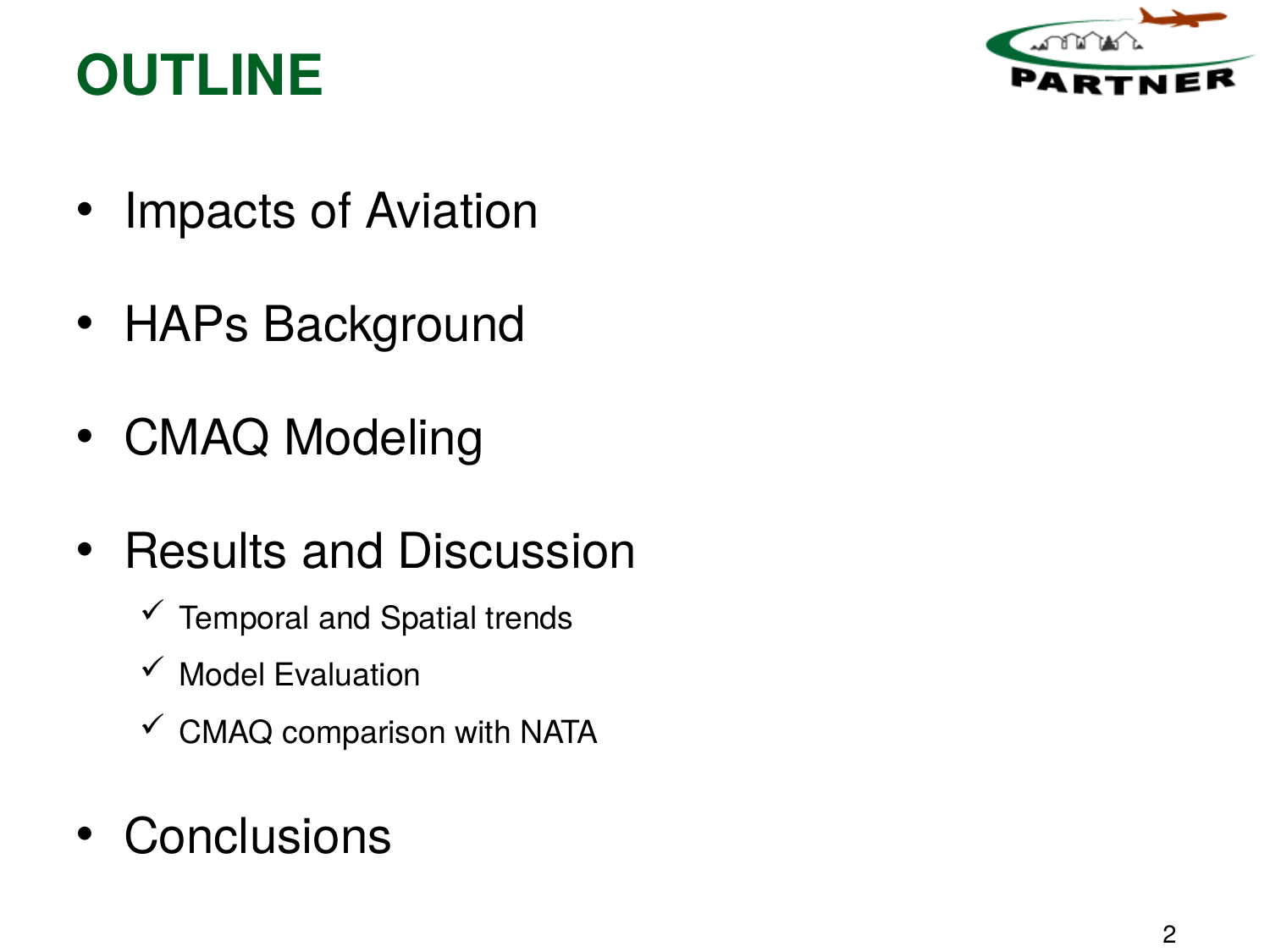

# OUTLINE
Impacts of Aviation
HAPs Background
CMAQ Modeling
Results and Discussion
Temporal and Spatial trends
Model Evaluation
CMAQ comparison with NATA
Conclusions